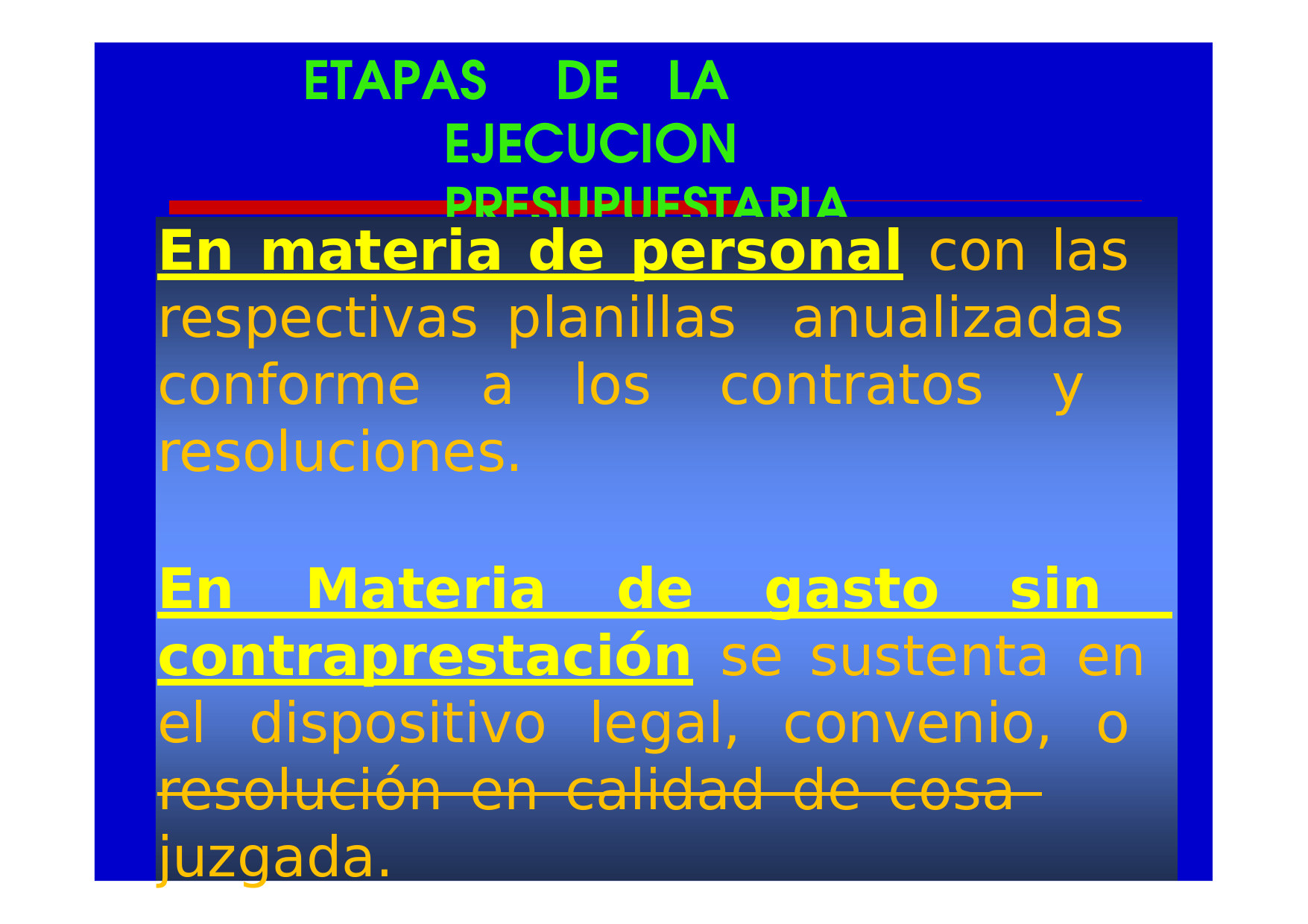

# ETAPAS	DE	LA	EJECUCION  PRESUPUESTARIA

En materia de personal con las  respectivas planillas	anualizadas  conforme	a	los contratos y  resoluciones.

En Materia de gasto sin  contraprestación se sustenta en  el dispositivo legal, convenio, o  resolución en calidad de cosa 	 juzgada.